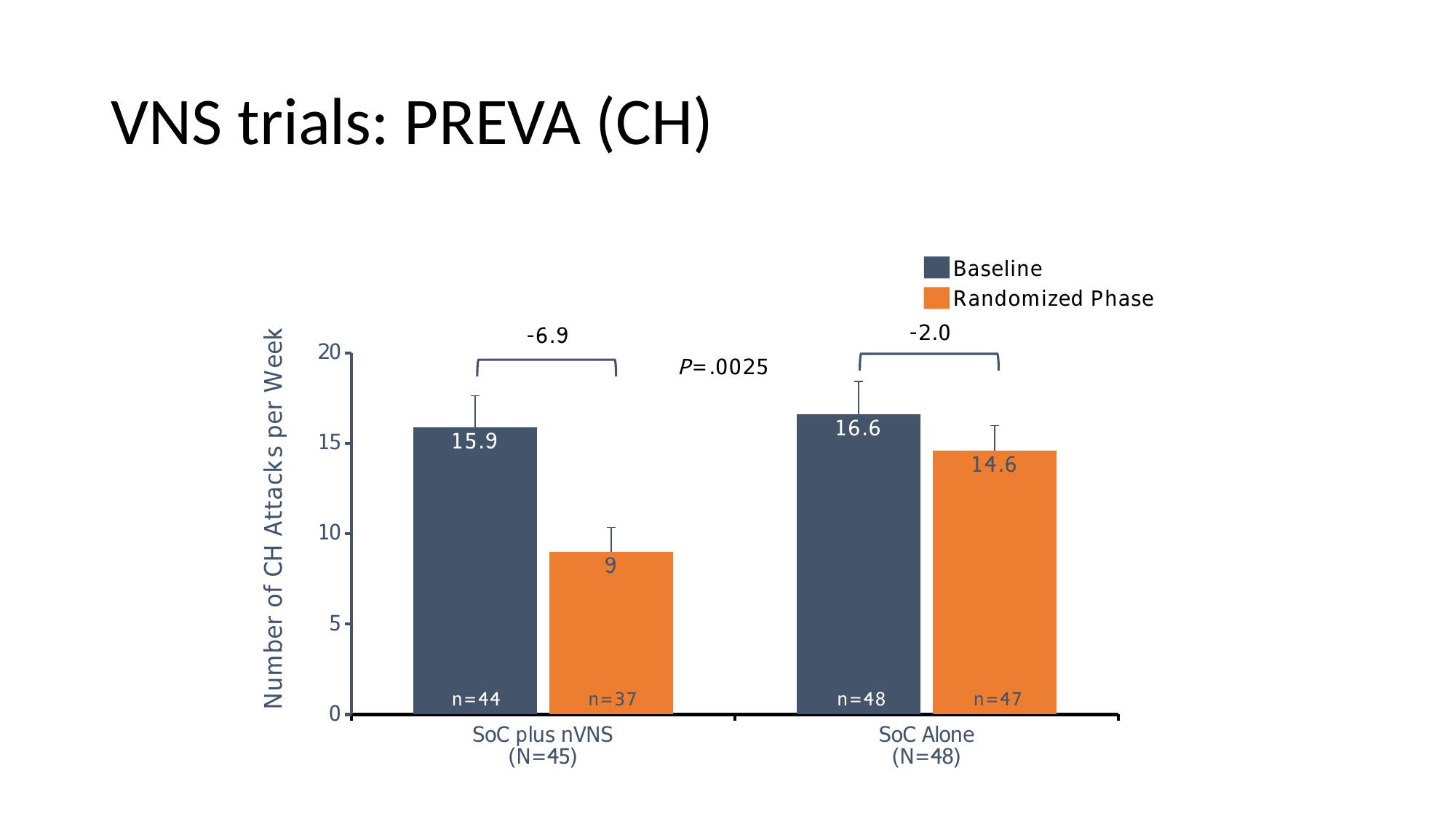

# VNS trials: PREVA (CH)
Baseline

Randomized Phase

### Chart

| Category | Baseline | Randomized Phase |
|---|---|---|
| SoC plus nVNS
(N=45) | 15.9 | 9.0 |
| SoC Alone
(N=48) | 16.6 | 14.6 |

-2.0
-6.9
P=.0025
n=44
n=37
n=48
n=47